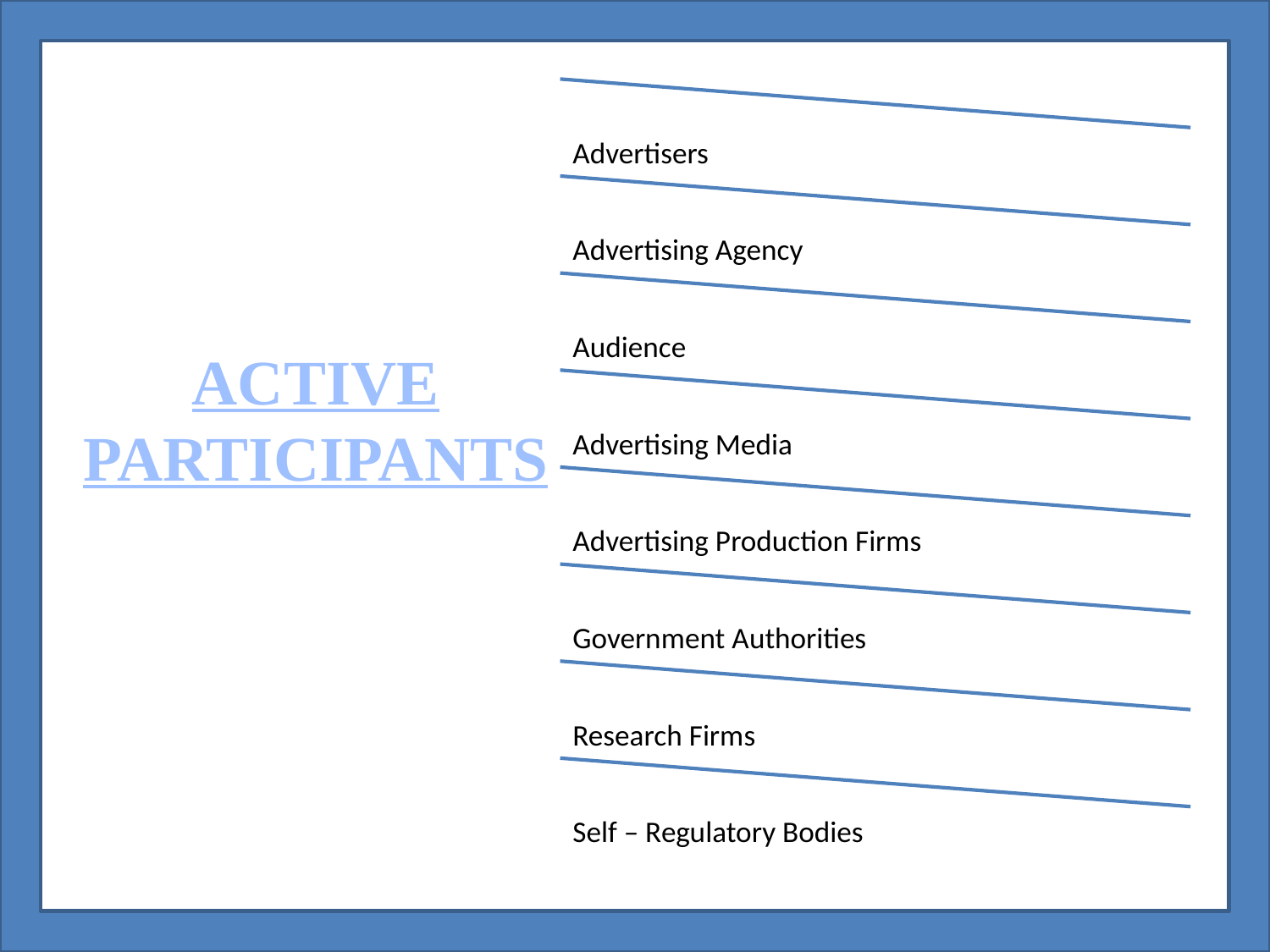

# ACTIVE PARTICIPANTS
Advertisers
Advertising Agency
Audience
Advertising Media
Advertising Production Firms
Government Authorities
Research Firms
Self – Regulatory Bodies